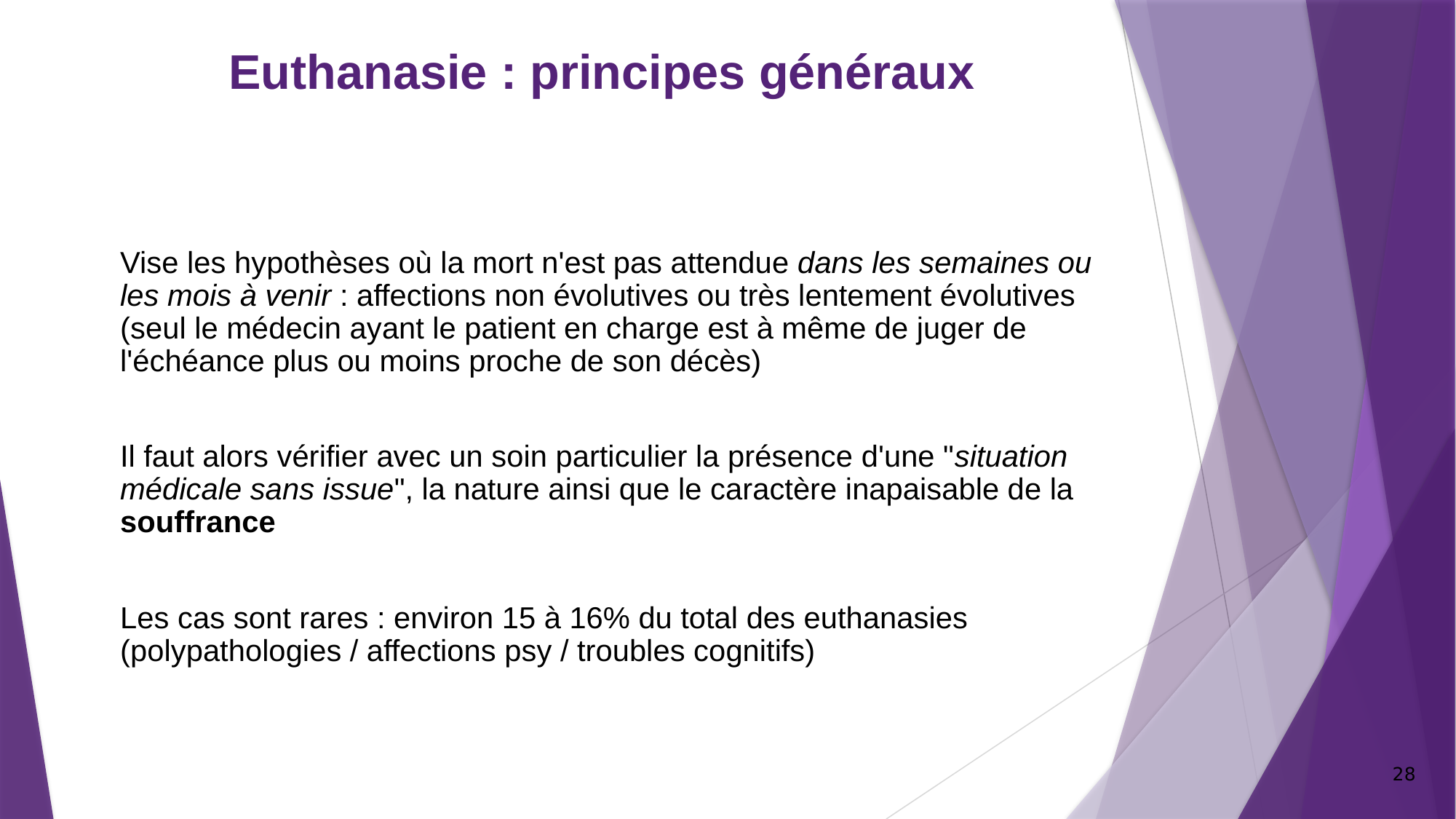

# Euthanasie : principes généraux

Vise les hypothèses où la mort n'est pas attendue dans les semaines ou les mois à venir : affections non évolutives ou très lentement évolutives (seul le médecin ayant le patient en charge est à même de juger de l'échéance plus ou moins proche de son décès)

Il faut alors vérifier avec un soin particulier la présence d'une "situation médicale sans issue", la nature ainsi que le caractère inapaisable de la souffrance

Les cas sont rares : environ 15 à 16% du total des euthanasies (polypathologies / affections psy / troubles cognitifs)
28